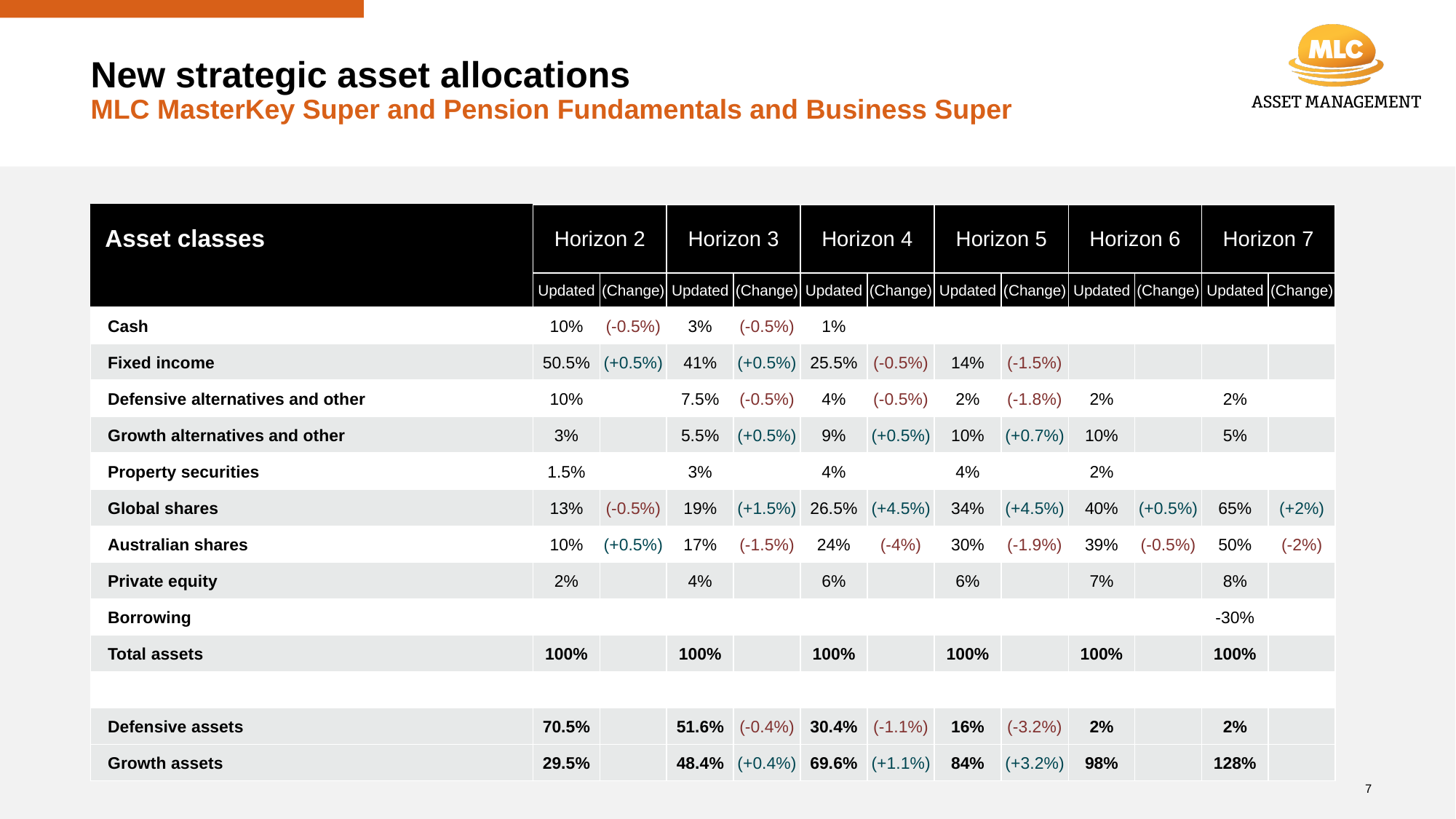

# New strategic asset allocations MLC MasterKey Super and Pension Fundamentals and Business Super

| Asset classes | Horizon 2 |  | Horizon 3 |  | Horizon 4 |  | Horizon 5 |  | Horizon 6 |  | Horizon 7 |  |
| --- | --- | --- | --- | --- | --- | --- | --- | --- | --- | --- | --- | --- |
|  | Updated | (Change) | Updated | (Change) | Updated | (Change) | Updated | (Change) | Updated | (Change) | Updated | (Change) |
| Cash | 10% | (-0.5%) | 3% | (-0.5%) | 1% |  |  |  |  |  |  |  |
| Fixed income | 50.5% | (+0.5%) | 41% | (+0.5%) | 25.5% | (-0.5%) | 14% | (-1.5%) |  |  |  |  |
| Defensive alternatives and other | 10% |  | 7.5% | (-0.5%) | 4% | (-0.5%) | 2% | (-1.8%) | 2% |  | 2% |  |
| Growth alternatives and other | 3% |  | 5.5% | (+0.5%) | 9% | (+0.5%) | 10% | (+0.7%) | 10% |  | 5% |  |
| Property securities | 1.5% |  | 3% |  | 4% |  | 4% |  | 2% |  |  |  |
| Global shares | 13% | (-0.5%) | 19% | (+1.5%) | 26.5% | (+4.5%) | 34% | (+4.5%) | 40% | (+0.5%) | 65% | (+2%) |
| Australian shares | 10% | (+0.5%) | 17% | (-1.5%) | 24% | (-4%) | 30% | (-1.9%) | 39% | (-0.5%) | 50% | (-2%) |
| Private equity | 2% |  | 4% |  | 6% |  | 6% |  | 7% |  | 8% |  |
| Borrowing |  |  |  |  |  |  |  |  |  |  | -30% |  |
| Total assets | 100% |  | 100% |  | 100% |  | 100% |  | 100% |  | 100% |  |
|  |  |  |  |  |  |  |  |  |  |  |  |  |
| Defensive assets | 70.5% |  | 51.6% | (-0.4%) | 30.4% | (-1.1%) | 16% | (-3.2%) | 2% |  | 2% |  |
| Growth assets | 29.5% |  | 48.4% | (+0.4%) | 69.6% | (+1.1%) | 84% | (+3.2%) | 98% |  | 128% |  |
7